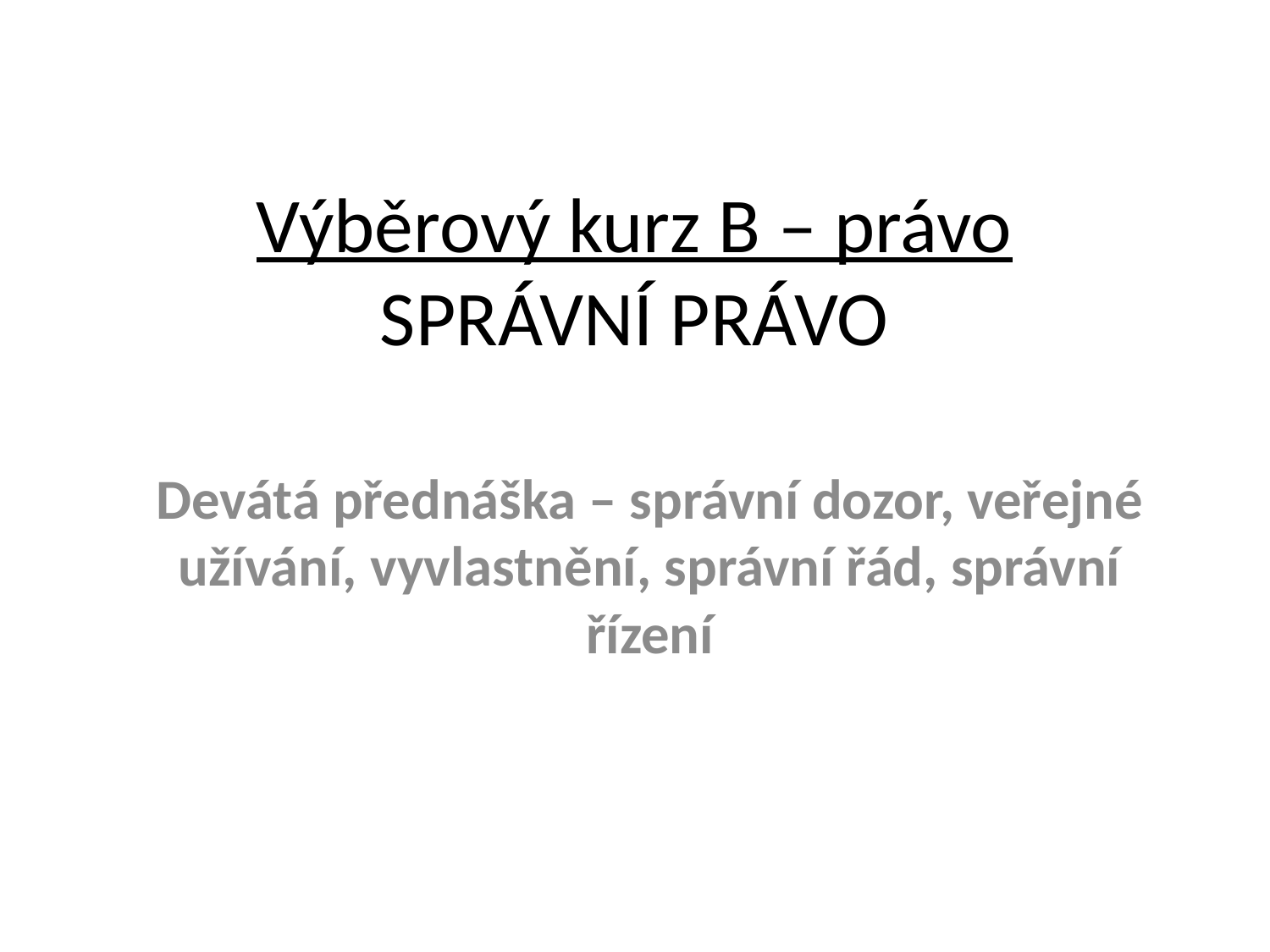

# Výběrový kurz B – právo SPRÁVNÍ PRÁVO
Devátá přednáška – správní dozor, veřejné užívání, vyvlastnění, správní řád, správní řízení